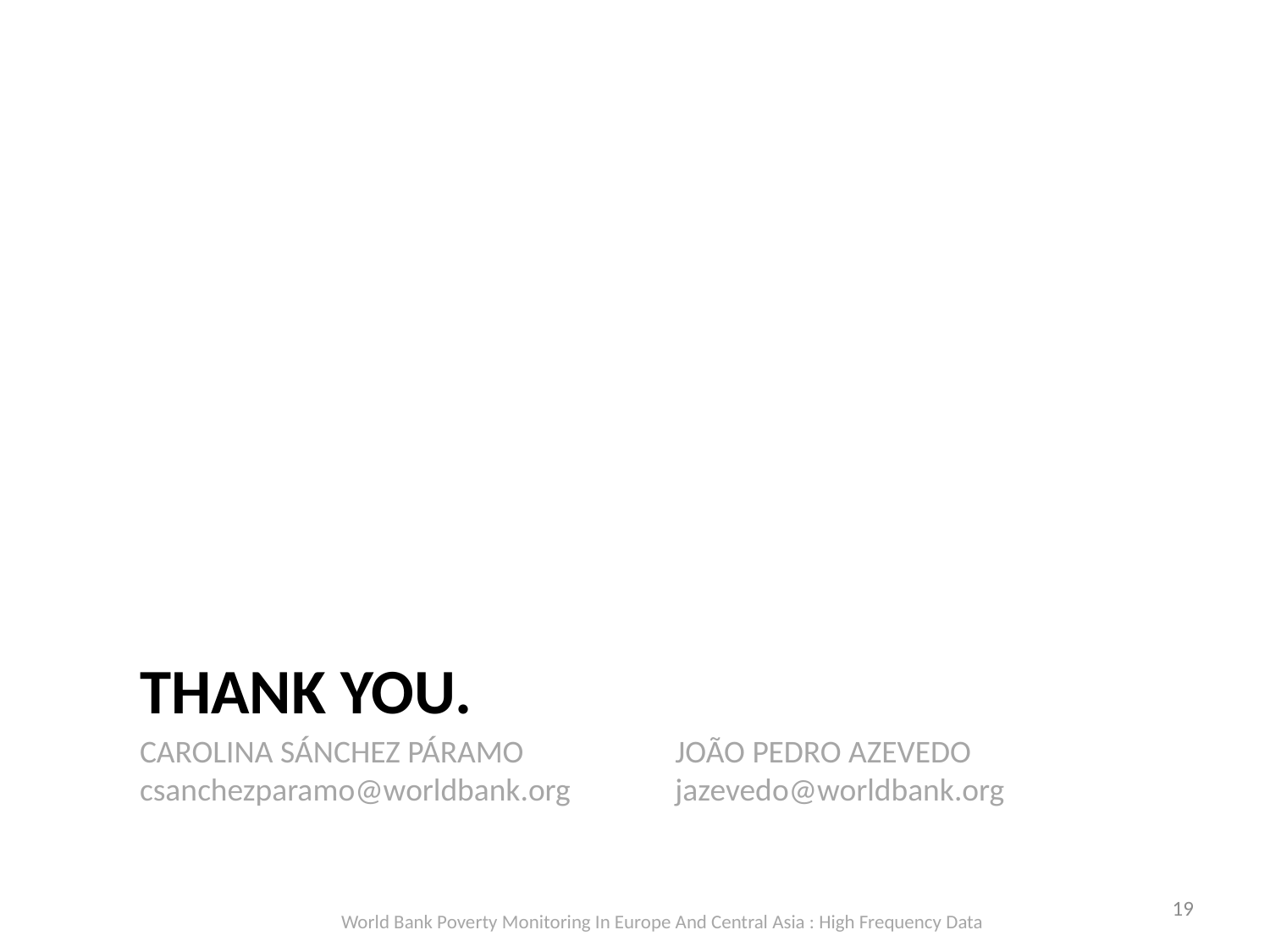

THANK YOU.
CAROLINA SÁNCHEZ PÁRAMO
csanchezparamo@worldbank.org

JOÃO PEDRO AZEVEDO
jazevedo@worldbank.org
19
World Bank Poverty Monitoring In Europe And Central Asia : High Frequency Data